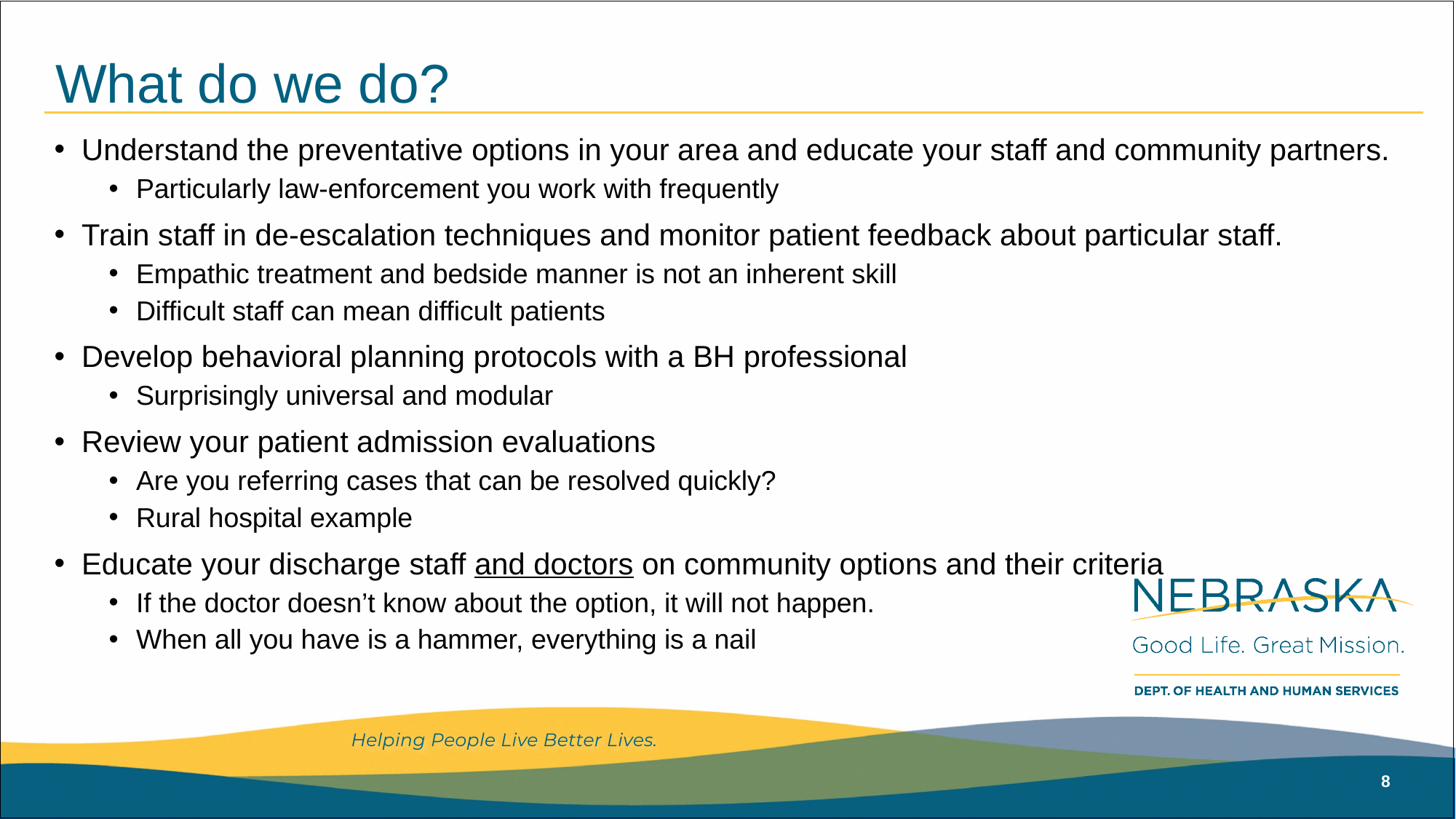

# What do we do?
Understand the preventative options in your area and educate your staff and community partners.
Particularly law-enforcement you work with frequently
Train staff in de-escalation techniques and monitor patient feedback about particular staff.
Empathic treatment and bedside manner is not an inherent skill
Difficult staff can mean difficult patients
Develop behavioral planning protocols with a BH professional
Surprisingly universal and modular
Review your patient admission evaluations
Are you referring cases that can be resolved quickly?
Rural hospital example
Educate your discharge staff and doctors on community options and their criteria
If the doctor doesn’t know about the option, it will not happen.
When all you have is a hammer, everything is a nail